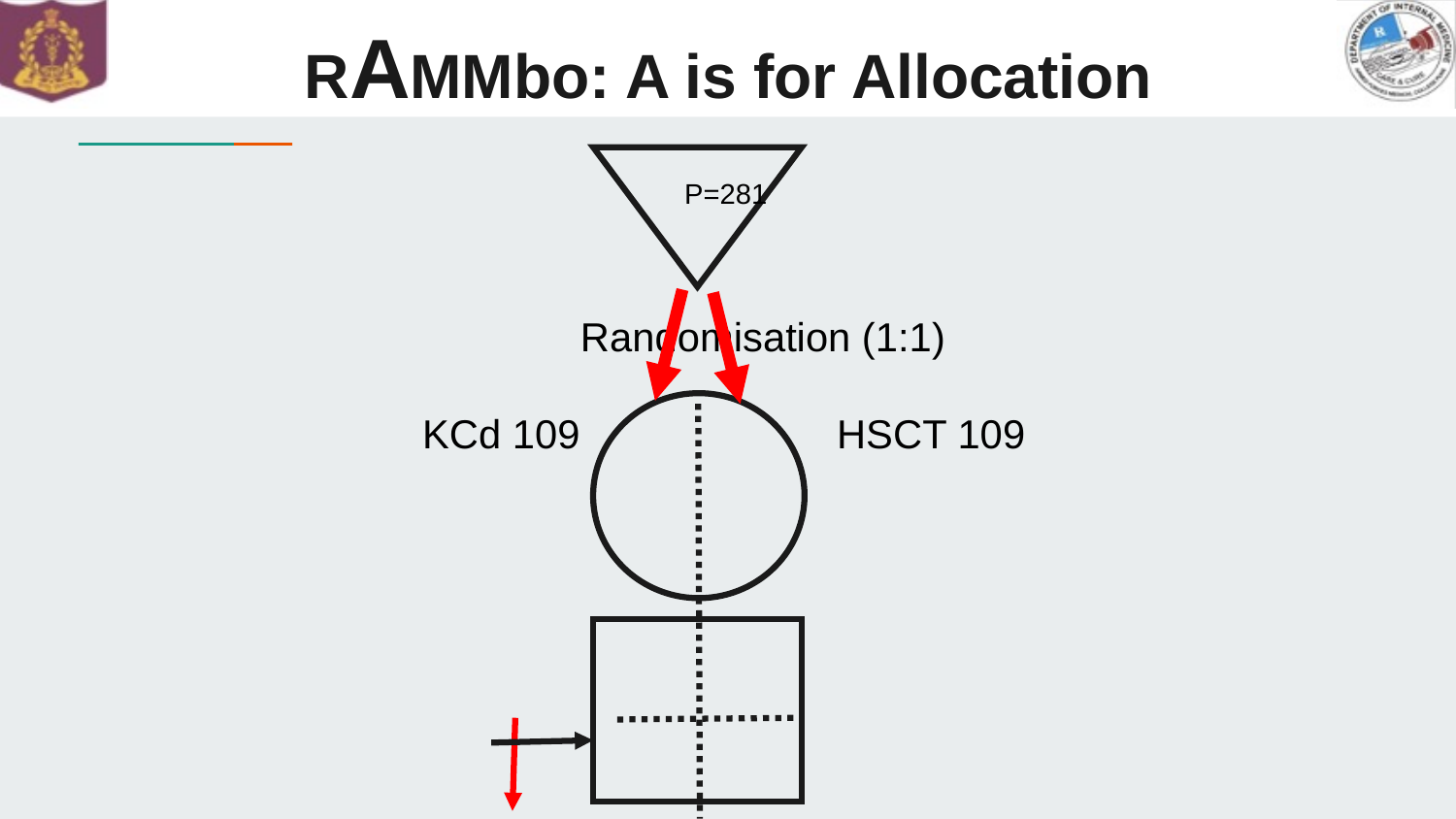

# RAMMbo: A is for Allocation

                                                              P=281

                                                 Randomisation (1:1)

                     KCd 109                       HSCT 109